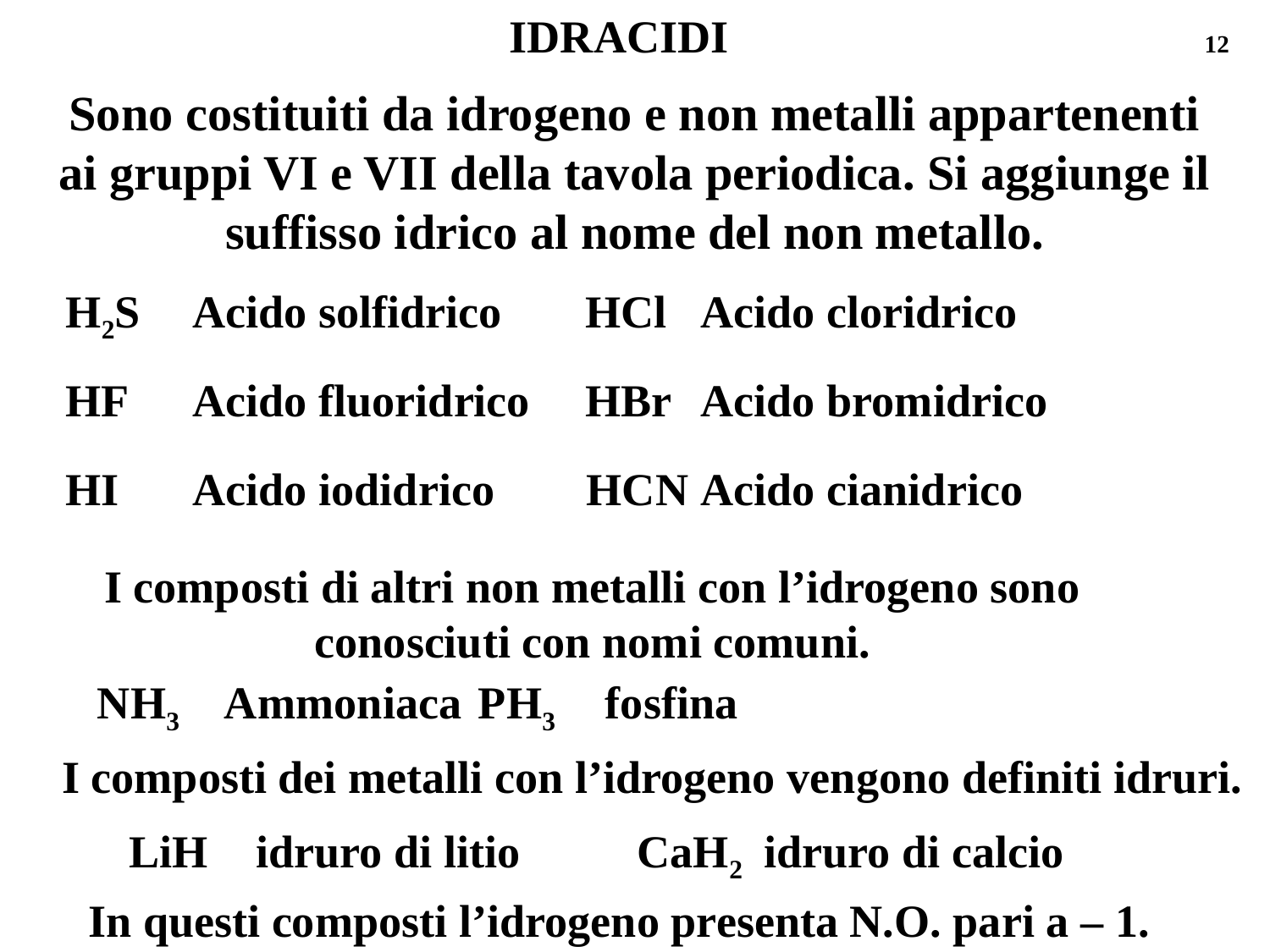

IDRACIDI
12
Sono costituiti da idrogeno e non metalli appartenenti ai gruppi VI e VII della tavola periodica. Si aggiunge il suffisso idrico al nome del non metallo.
H2S 	Acido solfidrico	 HCl	Acido cloridrico
HF	Acido fluoridrico	 HBr 	Acido bromidrico
HI 	Acido iodidrico	  HCN 	Acido cianidrico
I composti di altri non metalli con l’idrogeno sono conosciuti con nomi comuni.
NH3	Ammoniaca	PH3	fosfina
I composti dei metalli con l’idrogeno vengono definiti idruri.
LiH	idruro di litio	CaH2	idruro di calcio
In questi composti l’idrogeno presenta N.O. pari a – 1.